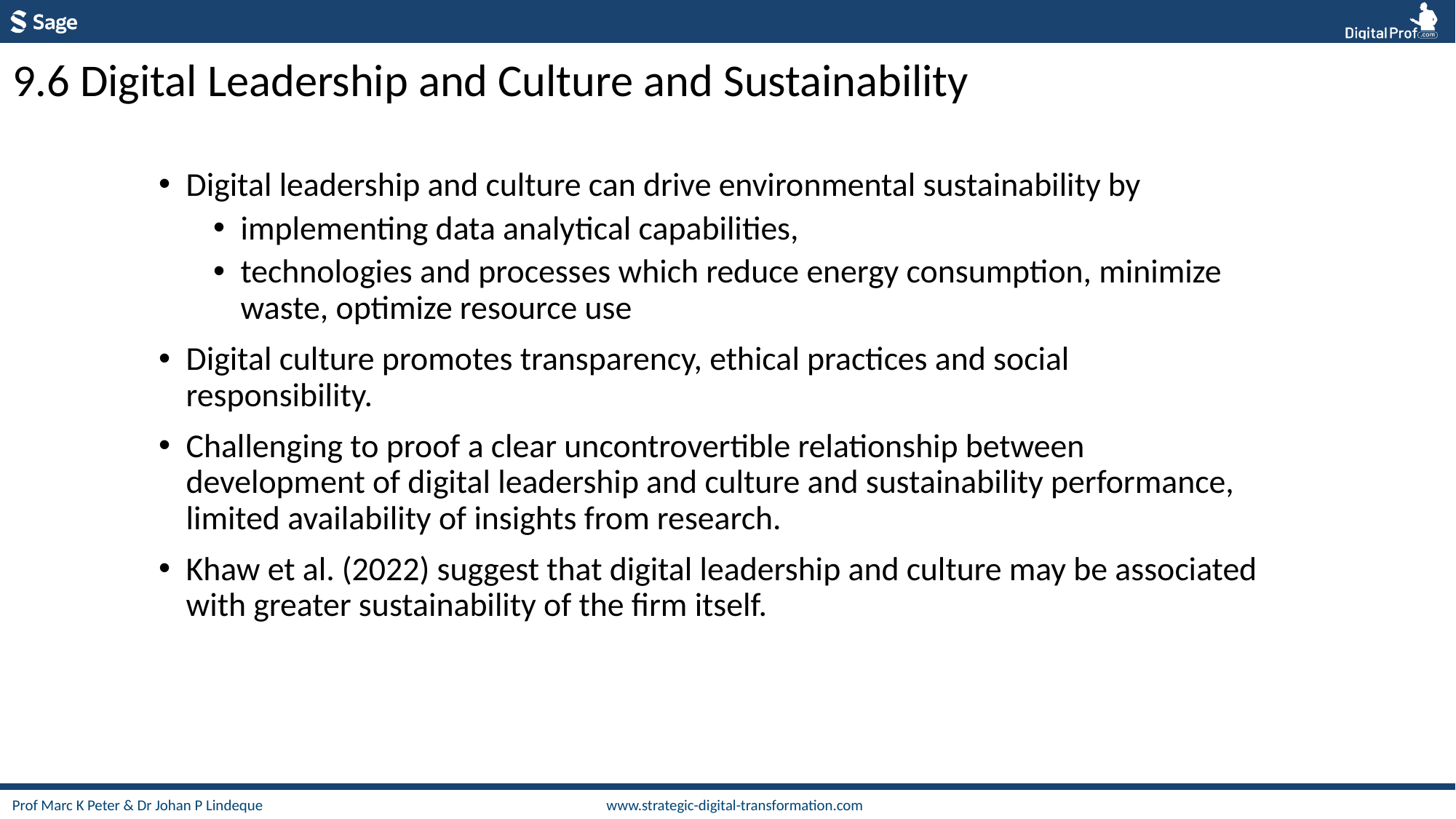

9.6 Digital Leadership and Culture and Sustainability
Digital leadership and culture can drive environmental sustainability by
implementing data analytical capabilities,
technologies and processes which reduce energy consumption, minimize waste, optimize resource use
Digital culture promotes transparency, ethical practices and social responsibility.
Challenging to proof a clear uncontrovertible relationship between development of digital leadership and culture and sustainability performance, limited availability of insights from research.
Khaw et al. (2022) suggest that digital leadership and culture may be associated with greater sustainability of the firm itself.